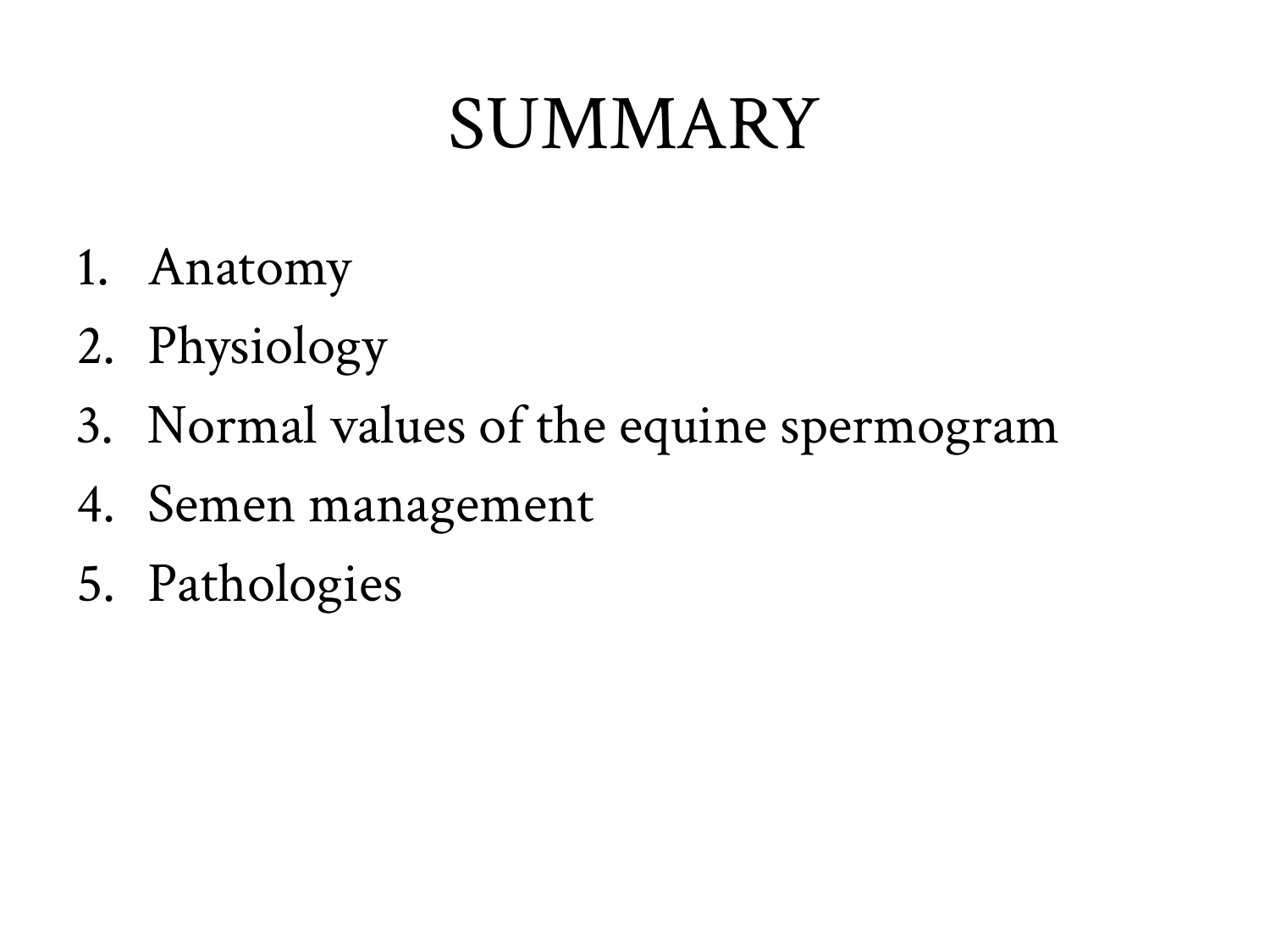

# SUMMARY
Anatomy
Physiology
Normal values of the equine spermogram
Semen management
Pathologies